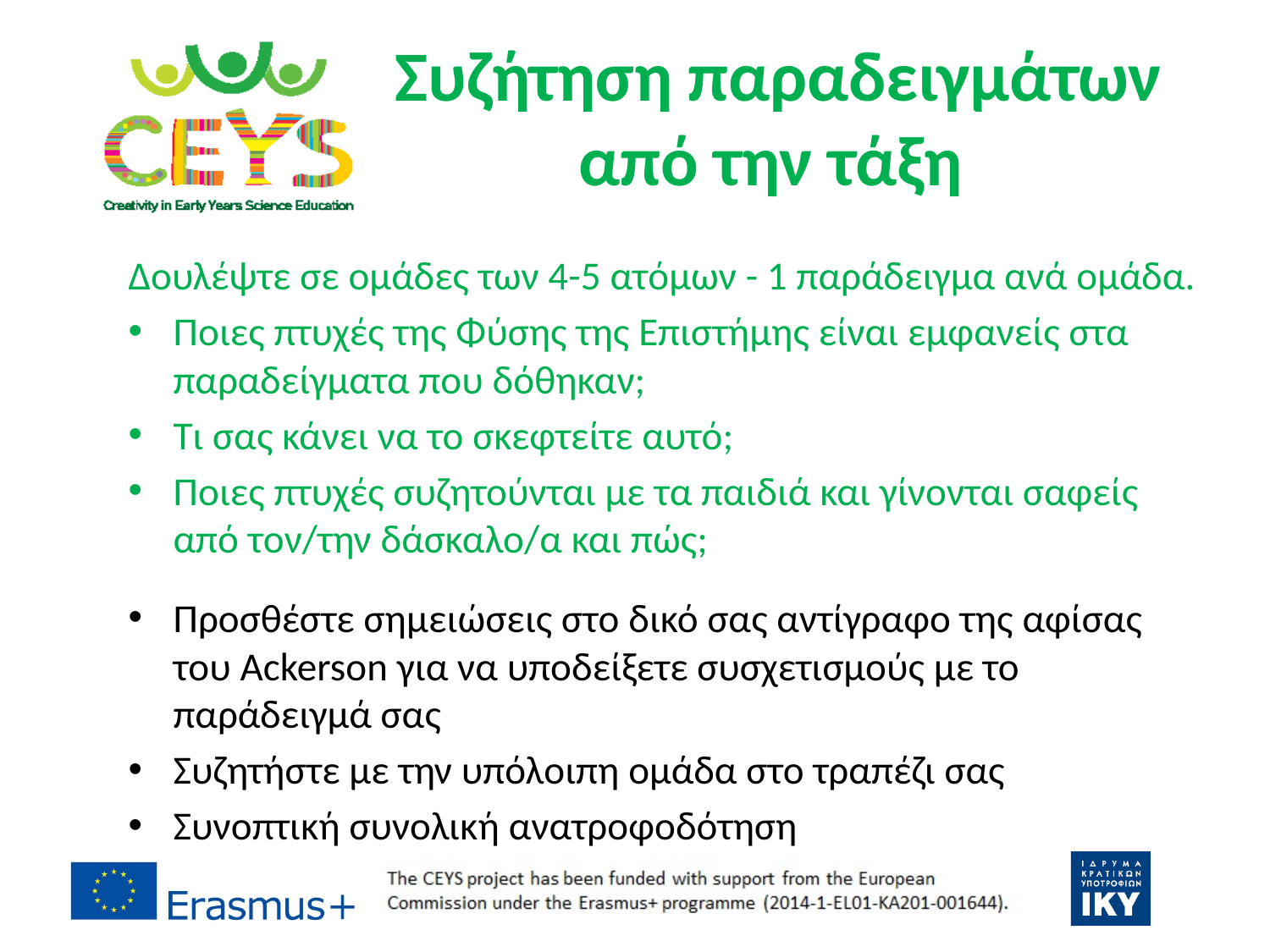

# Συζήτηση παραδειγμάτων από την τάξη
Δουλέψτε σε ομάδες των 4-5 ατόμων - 1 παράδειγμα ανά ομάδα.
Ποιες πτυχές της Φύσης της Επιστήμης είναι εμφανείς στα παραδείγματα που δόθηκαν;
Τι σας κάνει να το σκεφτείτε αυτό;
Ποιες πτυχές συζητούνται με τα παιδιά και γίνονται σαφείς από τον/την δάσκαλο/α και πώς;

Προσθέστε σημειώσεις στο δικό σας αντίγραφο της αφίσας του Ackerson για να υποδείξετε συσχετισμούς με το παράδειγμά σας
Συζητήστε με την υπόλοιπη ομάδα στο τραπέζι σας
Συνοπτική συνολική ανατροφοδότηση